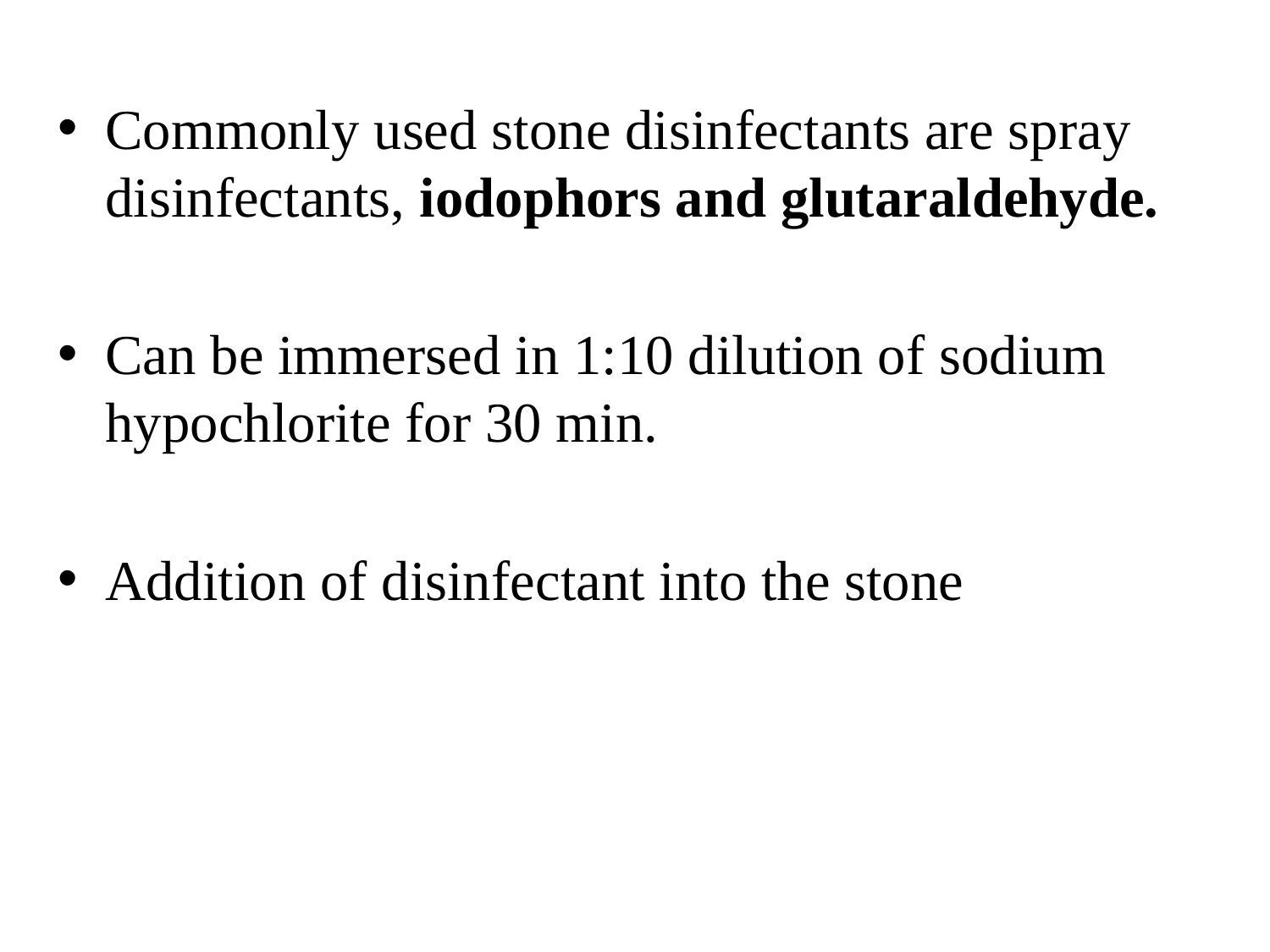

Commonly used stone disinfectants are spray disinfectants, iodophors and glutaraldehyde.

Can be immersed in 1:10 dilution of sodium hypochlorite for 30 min.

Addition of disinfectant into the stone